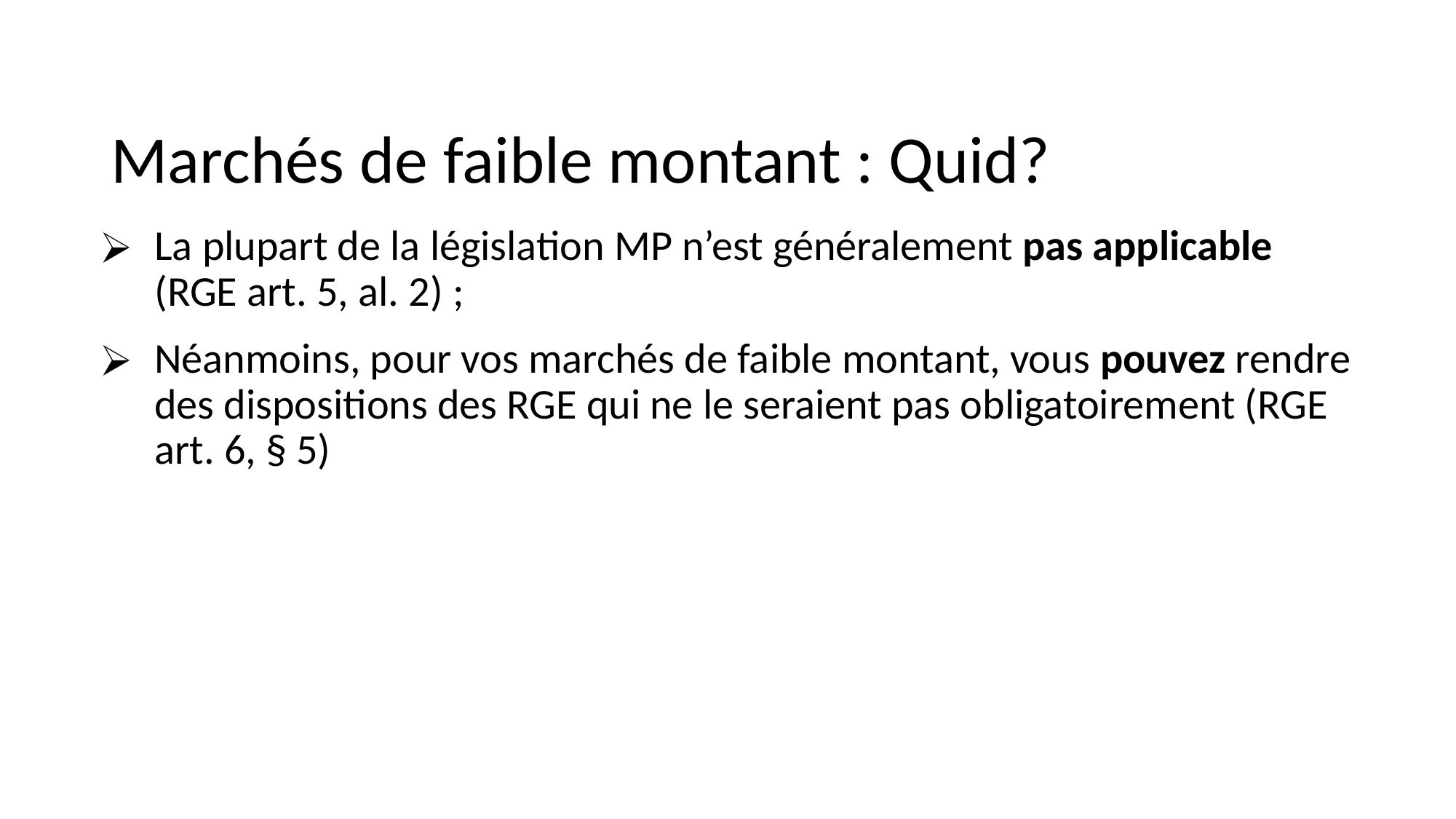

# Marchés de faible montant : Quid?
La plupart de la législation MP n’est généralement pas applicable (RGE art. 5, al. 2) ;
Néanmoins, pour vos marchés de faible montant, vous pouvez rendre des dispositions des RGE qui ne le seraient pas obligatoirement (RGE art. 6, § 5)